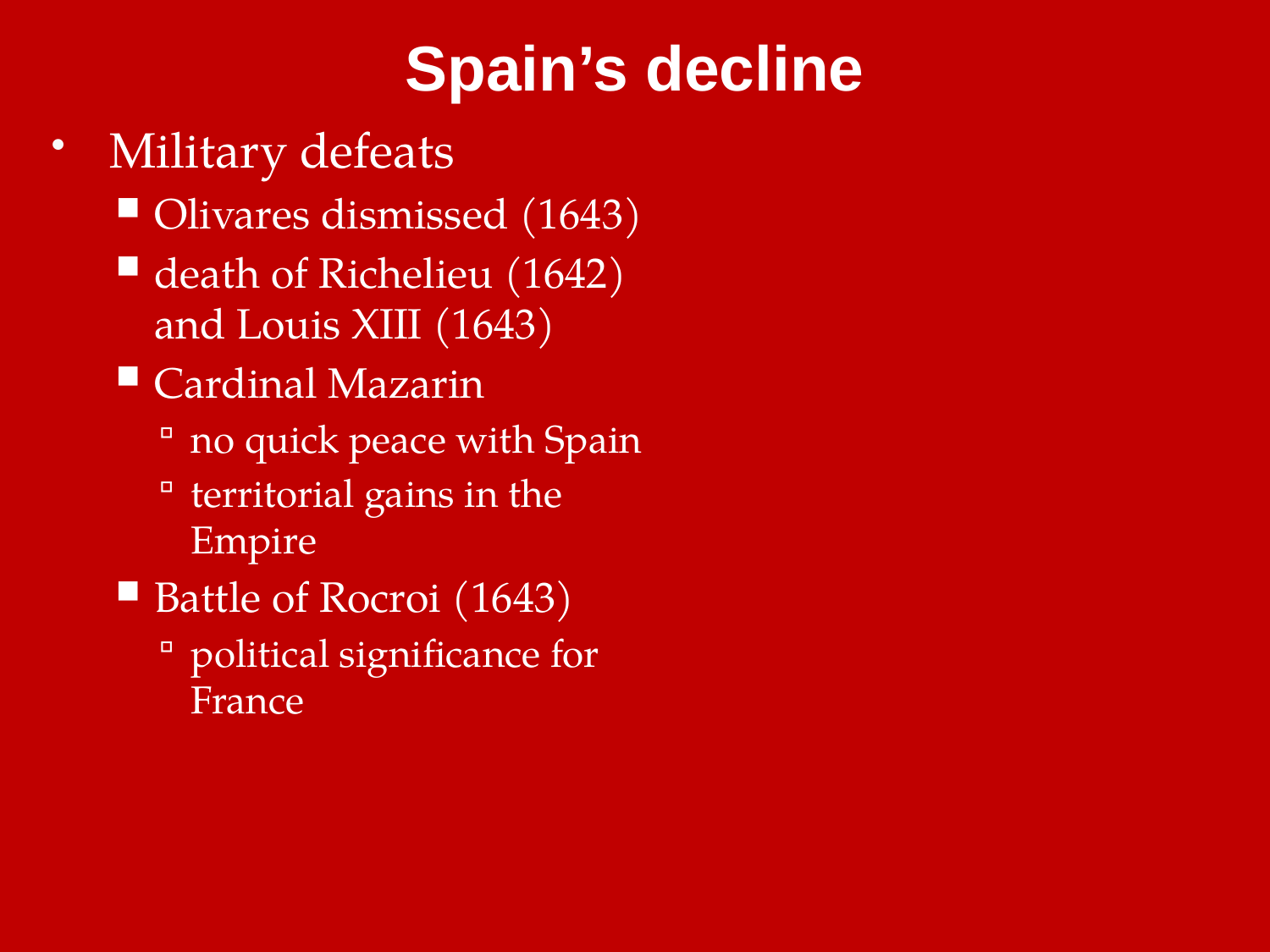

# Spain’s decline
Military defeats
Olivares dismissed (1643)
death of Richelieu (1642) and Louis XIII (1643)
Cardinal Mazarin
no quick peace with Spain
territorial gains in the Empire
Battle of Rocroi (1643)
political significance for France